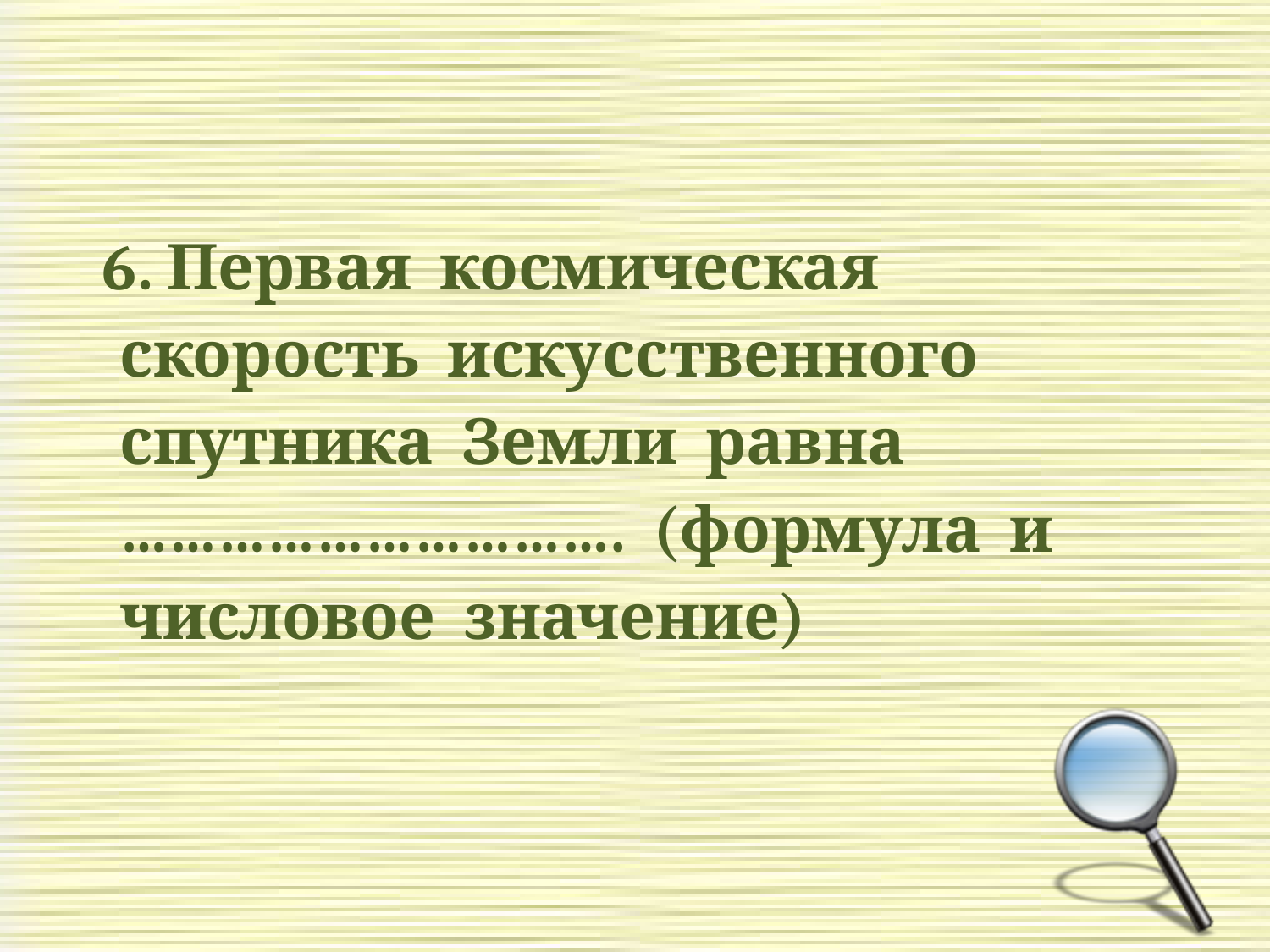

#
  6. Первая  космическая  скорость  искусственного  спутника  Земли  равна  ………………………….  (формула  и  числовое  значение)